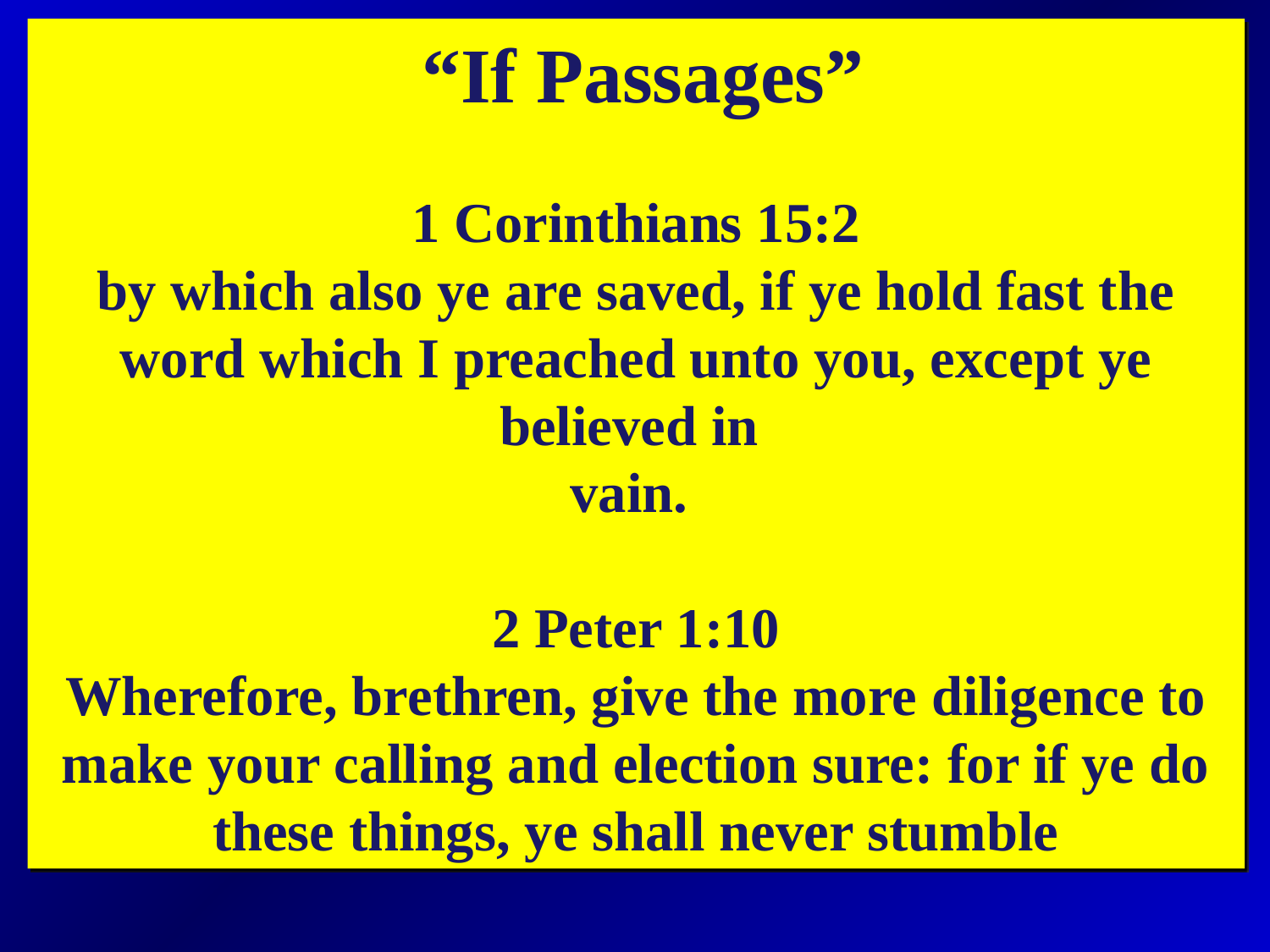

“If Passages”

1 Corinthians 15:2
by which also ye are saved, if ye hold fast the word which I preached unto you, except ye believed in
vain.

2 Peter 1:10
Wherefore, brethren, give the more diligence to make your calling and election sure: for if ye do these things, ye shall never stumble